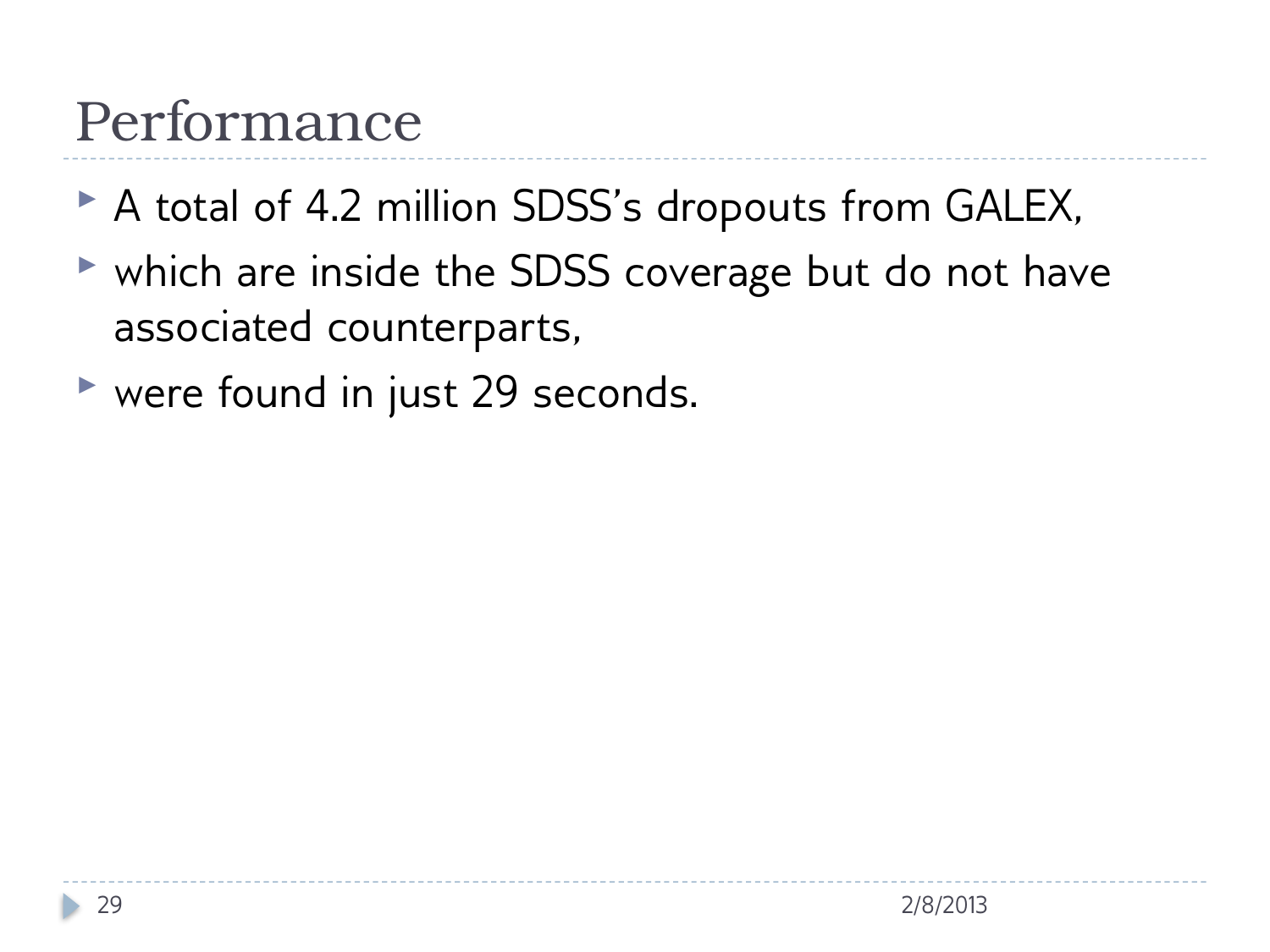

# Performance
A total of 4.2 million SDSS’s dropouts from GALEX,
which are inside the SDSS coverage but do not have associated counterparts,
were found in just 29 seconds.
29
2/8/2013